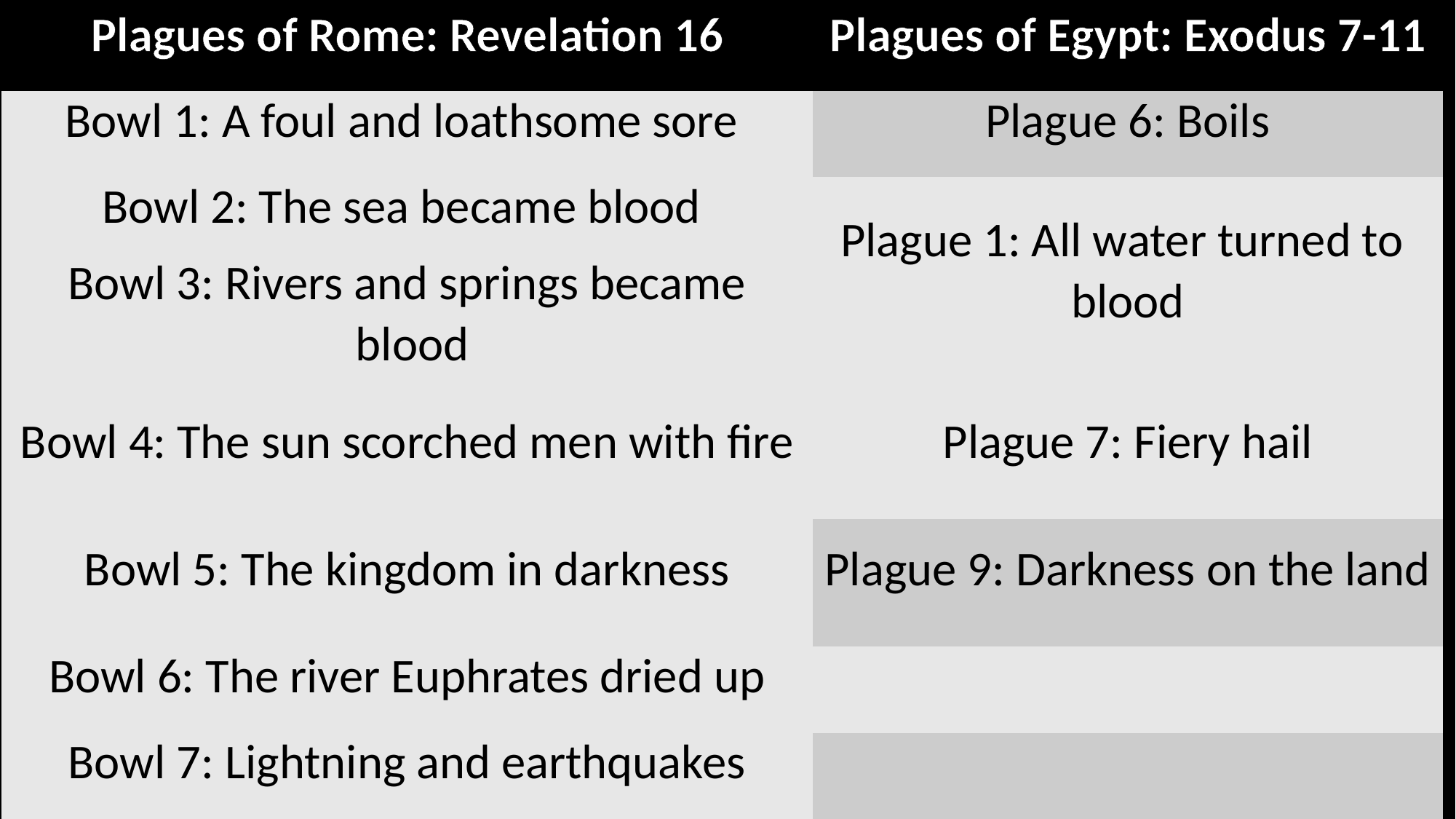

#
| Plagues of Rome: Revelation 16 | Plagues of Egypt: Exodus 7-11 |
| --- | --- |
| Bowl 1: A foul and loathsome sore | Plague 6: Boils |
| Bowl 2: The sea became blood | Plague 1: All water turned to blood |
| Bowl 3: Rivers and springs became blood |  |
| Bowl 4: The sun scorched men with fire | Plague 7: Fiery hail |
| Bowl 5: The kingdom in darkness | Plague 9: Darkness on the land |
| Bowl 6: The river Euphrates dried up |  |
| Bowl 7: Lightning and earthquakes |  |